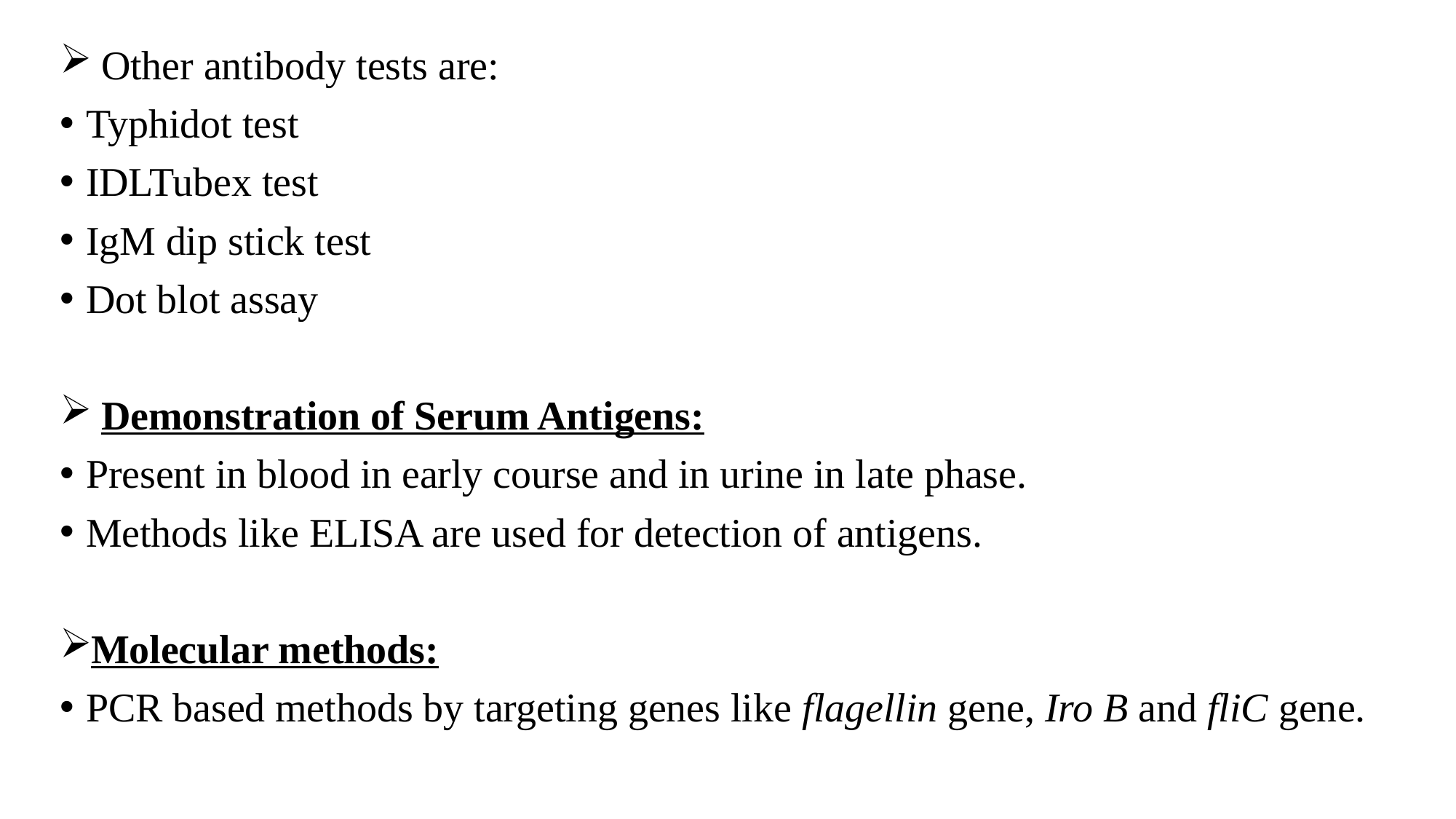

Other antibody tests are:
Typhidot test
IDLTubex test
IgM dip stick test
Dot blot assay

 Demonstration of Serum Antigens:
Present in blood in early course and in urine in late phase.
Methods like ELISA are used for detection of antigens.

Molecular methods:
PCR based methods by targeting genes like flagellin gene, Iro B and fliC gene.